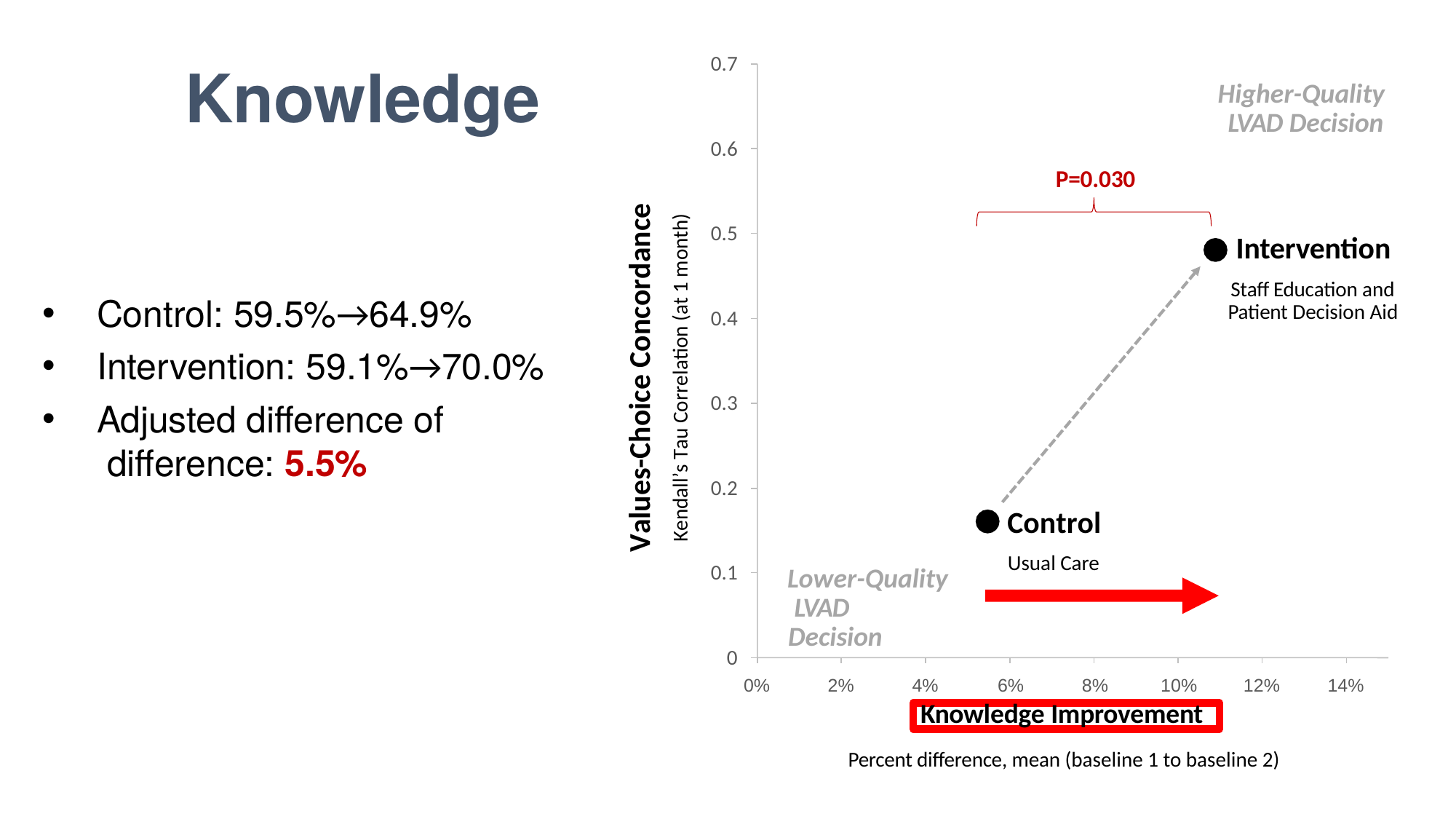

0.7
# Knowledge

Higher-Quality  LVAD Decision
0.6

P=0.030

Values-Choice Concordance
Kendall’s Tau Correlation (at 1 month)
Intervention
Staff Education and  Patient Decision Aid
0.5

Control: 59.5%→64.9%
Intervention: 59.1%→70.0%
Adjusted difference of  difference: 5.5%
0.4

0.3

0.2
Control
Usual Care

0.1
Lower-Quality  LVAD Decision

0

0%
2%
4%	6%	8%	10%
12%
14%
Knowledge Improvement
Percent difference, mean (baseline 1 to baseline 2)